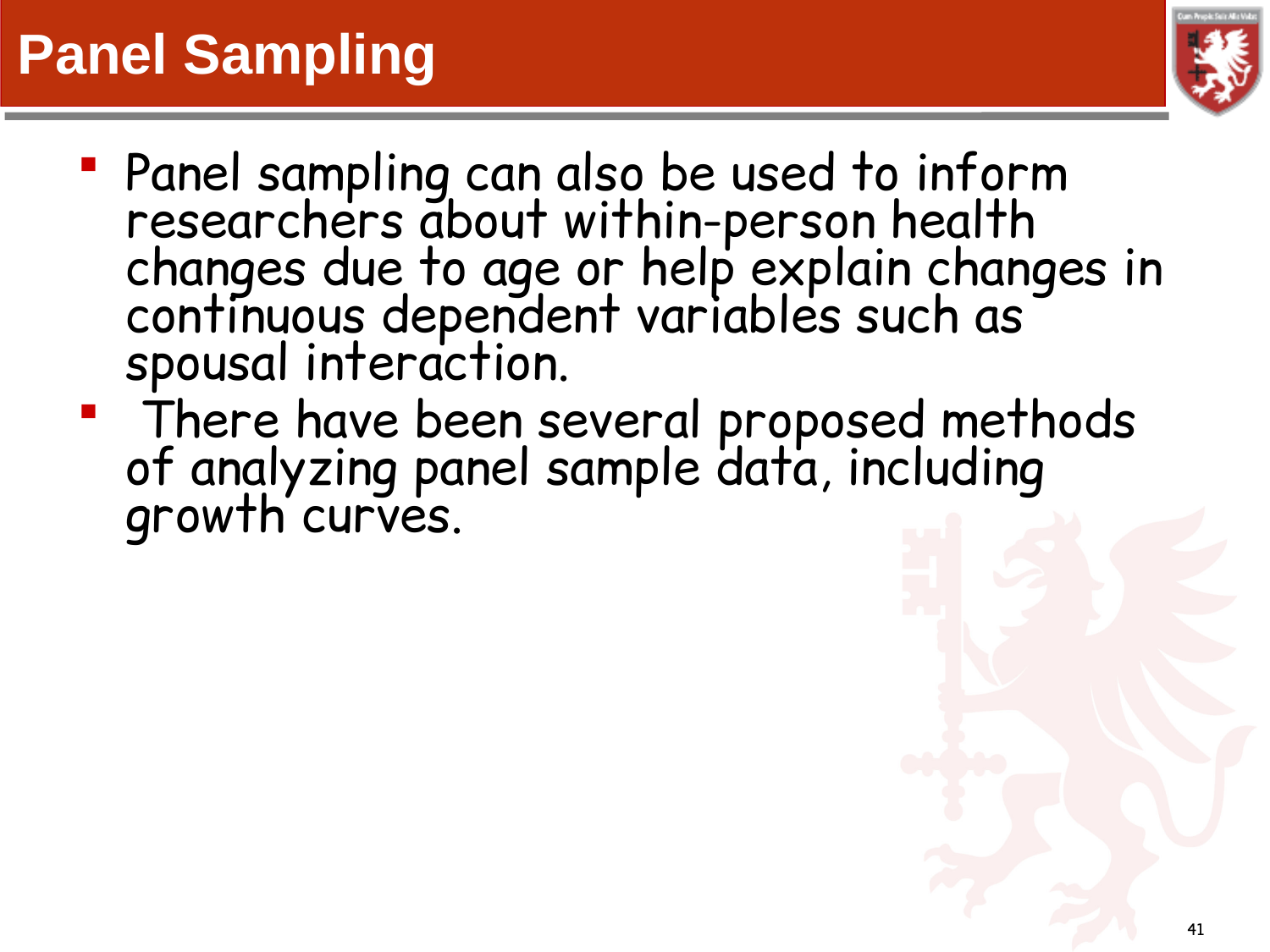

# Panel Sampling
Panel sampling can also be used to inform researchers about within-person health changes due to age or help explain changes in continuous dependent variables such as spousal interaction.
 There have been several proposed methods of analyzing panel sample data, including  growth curves.